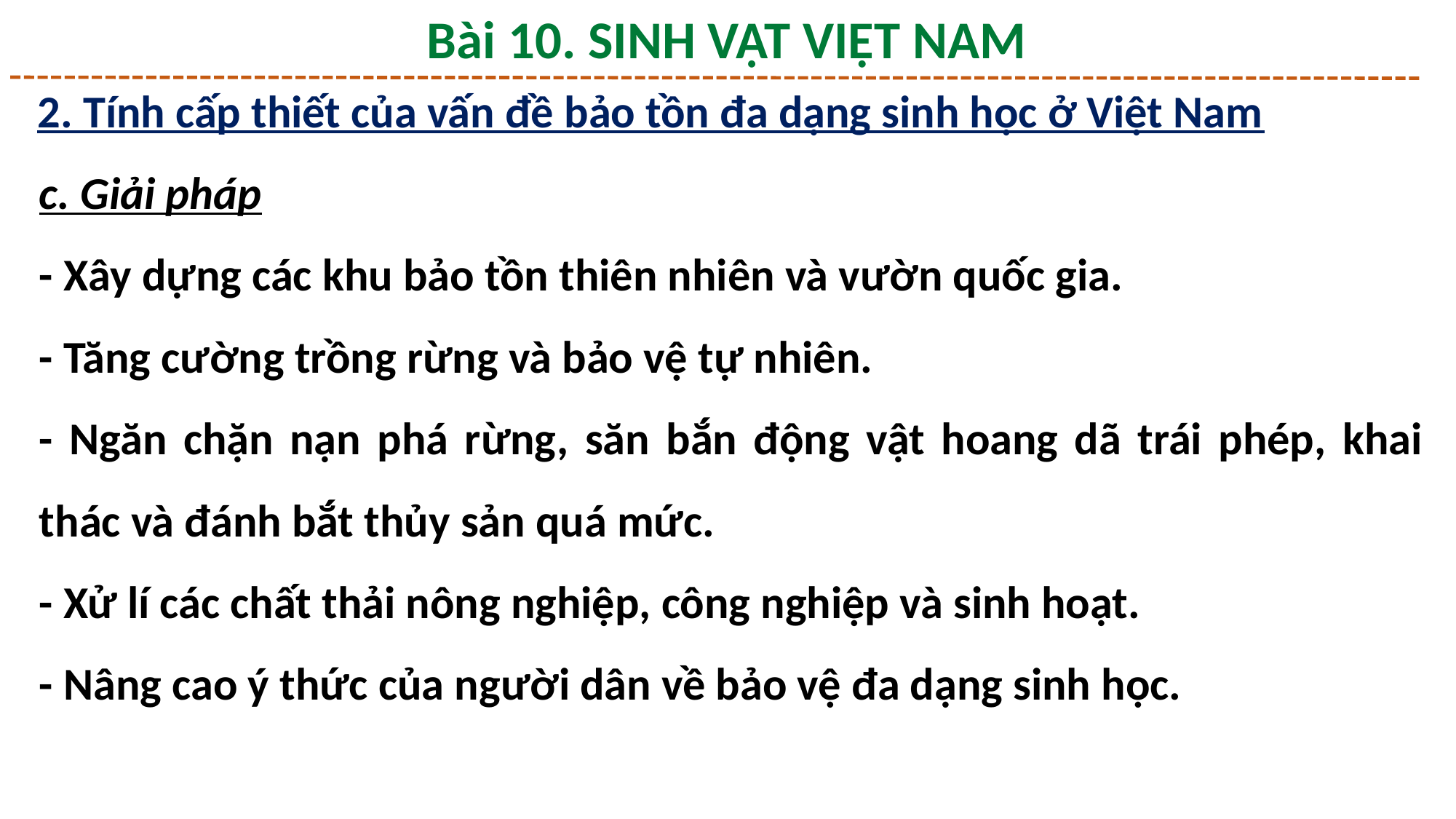

Bài 10. SINH VẬT VIỆT NAM
2. Tính cấp thiết của vấn đề bảo tồn đa dạng sinh học ở Việt Nam
c. Giải pháp
- Xây dựng các khu bảo tồn thiên nhiên và vườn quốc gia.
- Tăng cường trồng rừng và bảo vệ tự nhiên.
- Ngăn chặn nạn phá rừng, săn bắn động vật hoang dã trái phép, khai thác và đánh bắt thủy sản quá mức.
- Xử lí các chất thải nông nghiệp, công nghiệp và sinh hoạt.
- Nâng cao ý thức của người dân về bảo vệ đa dạng sinh học.